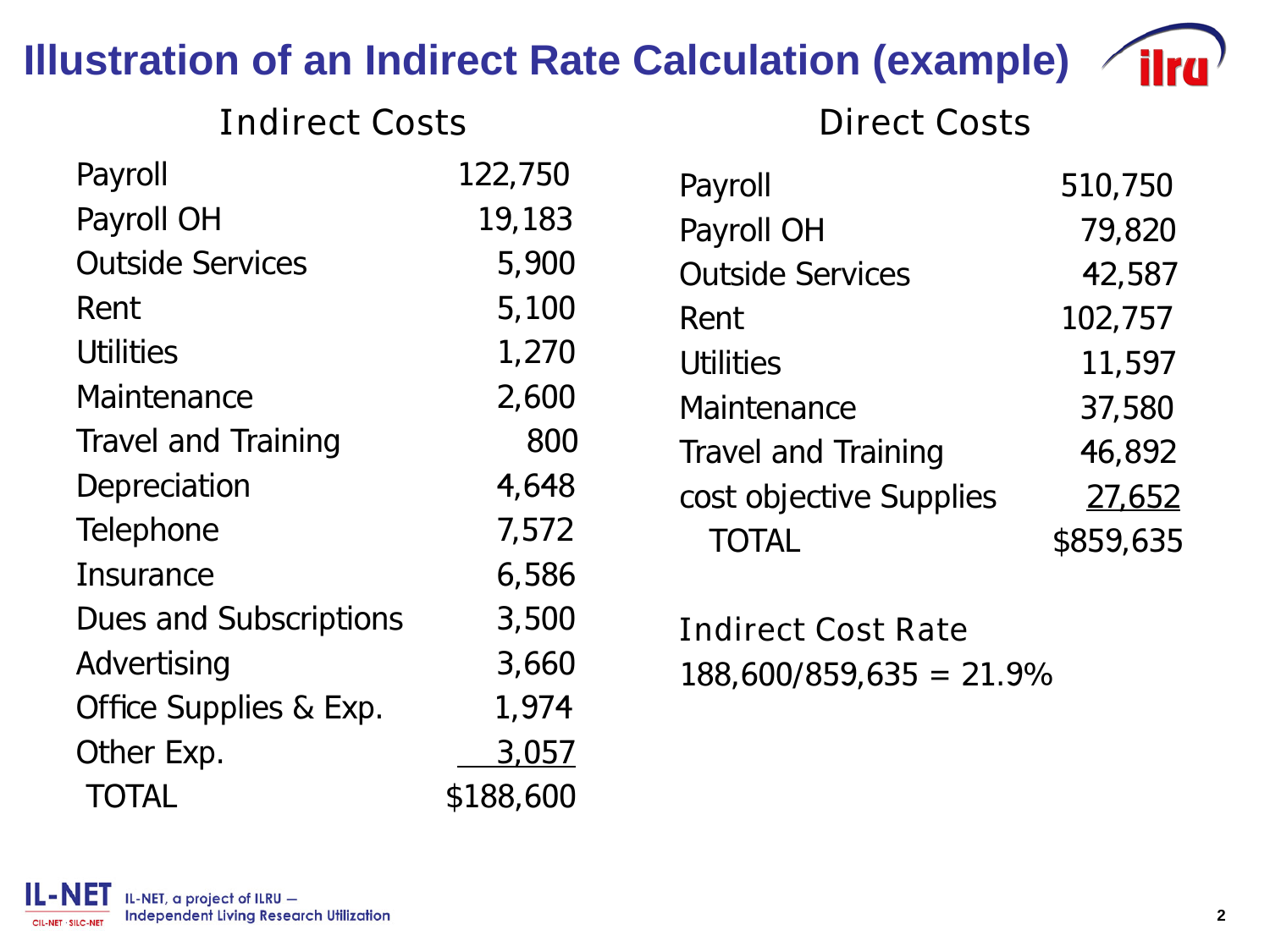

# Illustration of an Indirect Rate Calculation (example)
Indirect Costs
Direct Costs
Payroll			122,750
Payroll OH		  19,183
Outside Services	   	    5,900
Rent			    5,100
Utilities			    1,270
Maintenance		    2,600
Travel and Training	       800
Depreciation		    4,648
Telephone		    7,572
Insurance		    6,586
Dues and Subscriptions	    3,500
Advertising		    3,660
Office Supplies & Exp.           1,974
Other Exp.		    3,057
 TOTAL                           $188,600
Payroll			510,750
Payroll OH		  79,820
Outside Services	               42,587
Rent			102,757
Utilities			  11,597
Maintenance		  37,580
Travel and Training	  46,892
cost objective Supplies         27,652
   TOTAL		            $859,635

Indirect Cost Rate
188,600/859,635 = 21.9%